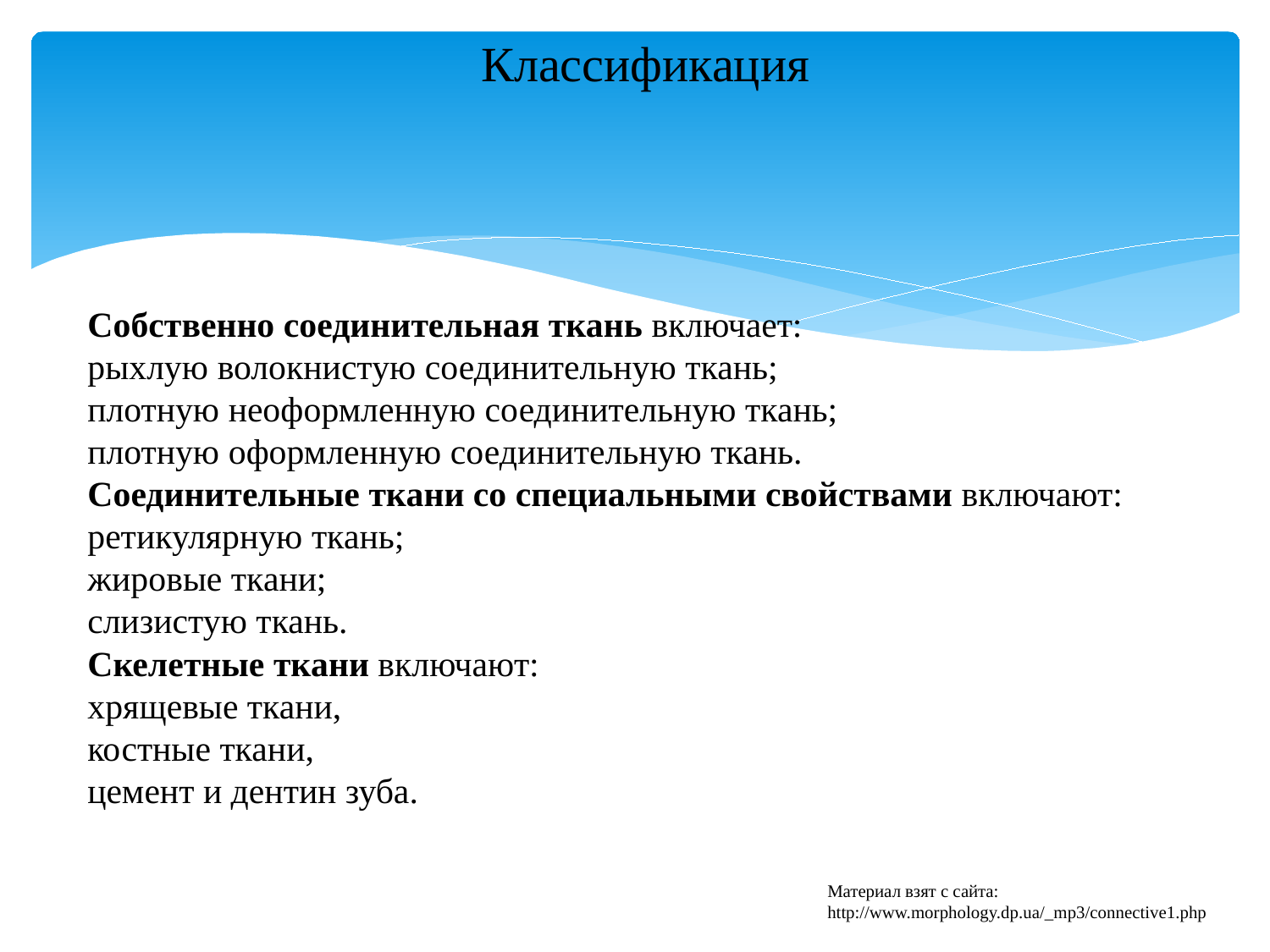

Классификация
Собственно соединительная ткань включает:
рыхлую волокнистую соединительную ткань;
плотную неоформленную соединительную ткань;
плотную оформленную соединительную ткань.
Соединительные ткани со специальными свойствами включают:
ретикулярную ткань;
жировые ткани;
слизистую ткань.
Скелетные ткани включают:
хрящевые ткани,
костные ткани,
цемент и дентин зуба.

Материал взят с сайта: http://www.morphology.dp.ua/_mp3/connective1.php